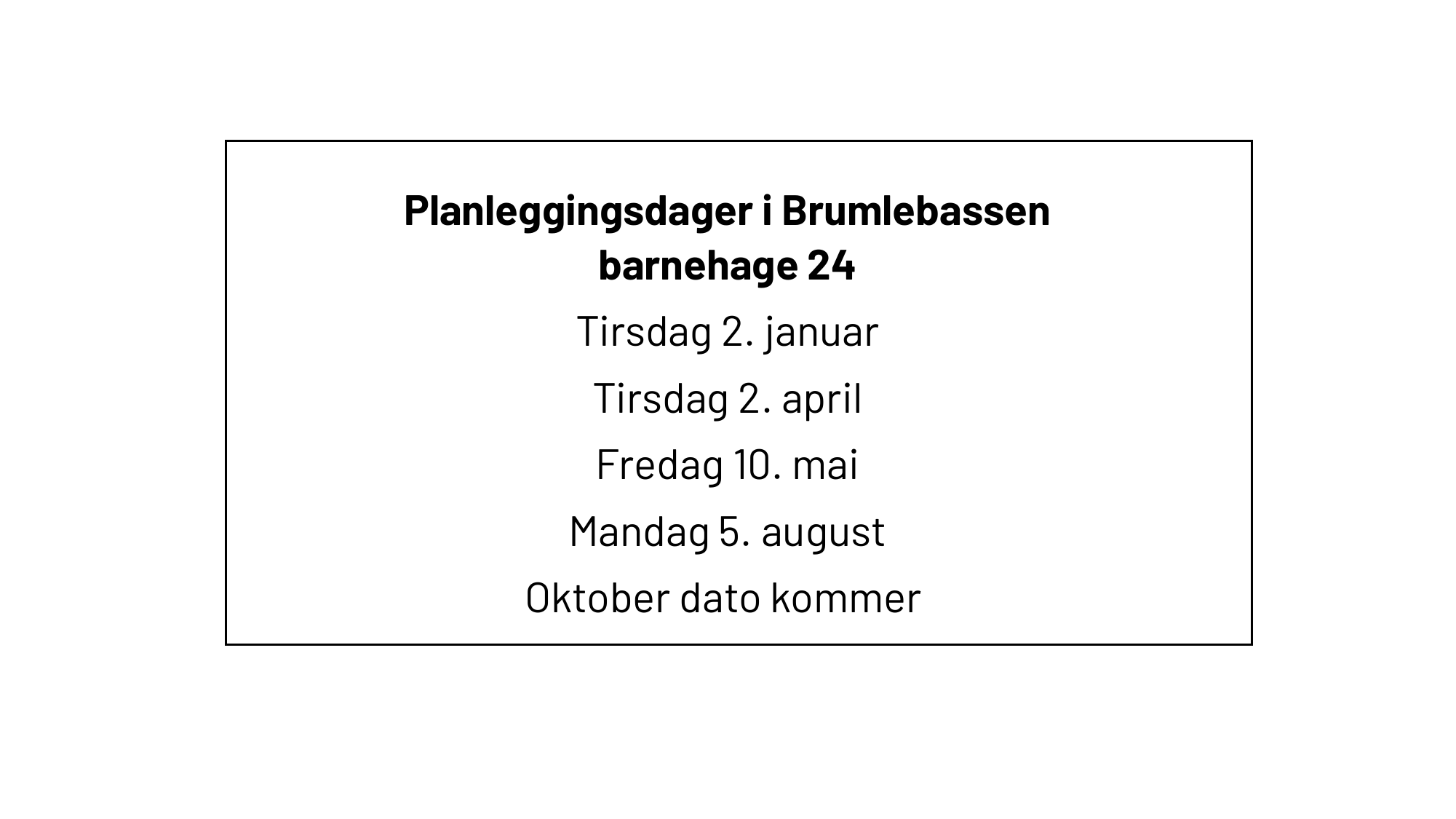

Planleggingsdager i Brumlebassen barnehage 24
Tirsdag 2. januar
Tirsdag 2. april
Fredag 10. mai
Mandag 5. august
Oktober dato kommer